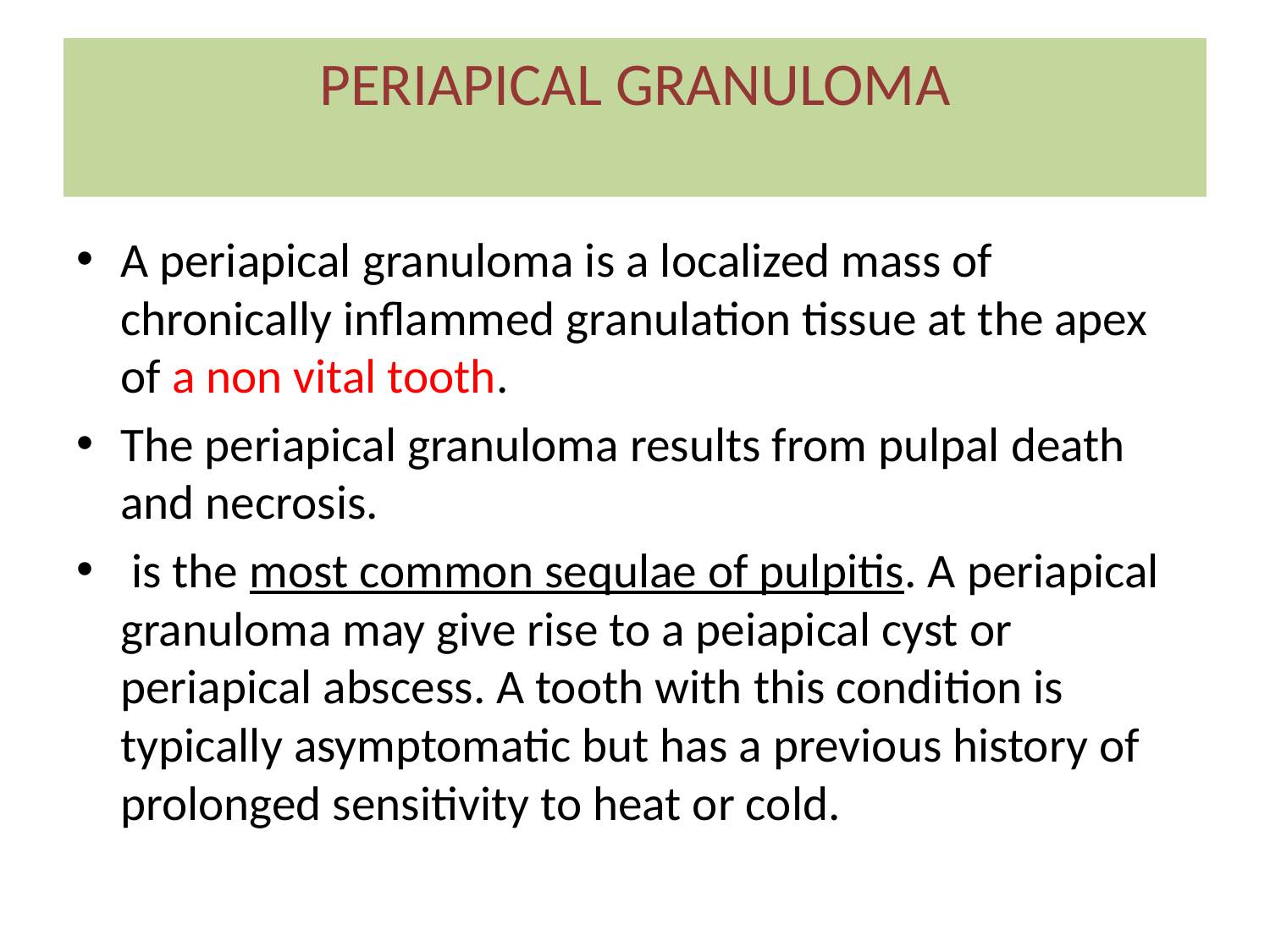

# PERIAPICAL GRANULOMA
A periapical granuloma is a localized mass of chronically inflammed granulation tissue at the apex of a non vital tooth.
The periapical granuloma results from pulpal death and necrosis.
 is the most common sequlae of pulpitis. A periapical granuloma may give rise to a peiapical cyst or periapical abscess. A tooth with this condition is typically asymptomatic but has a previous history of prolonged sensitivity to heat or cold.